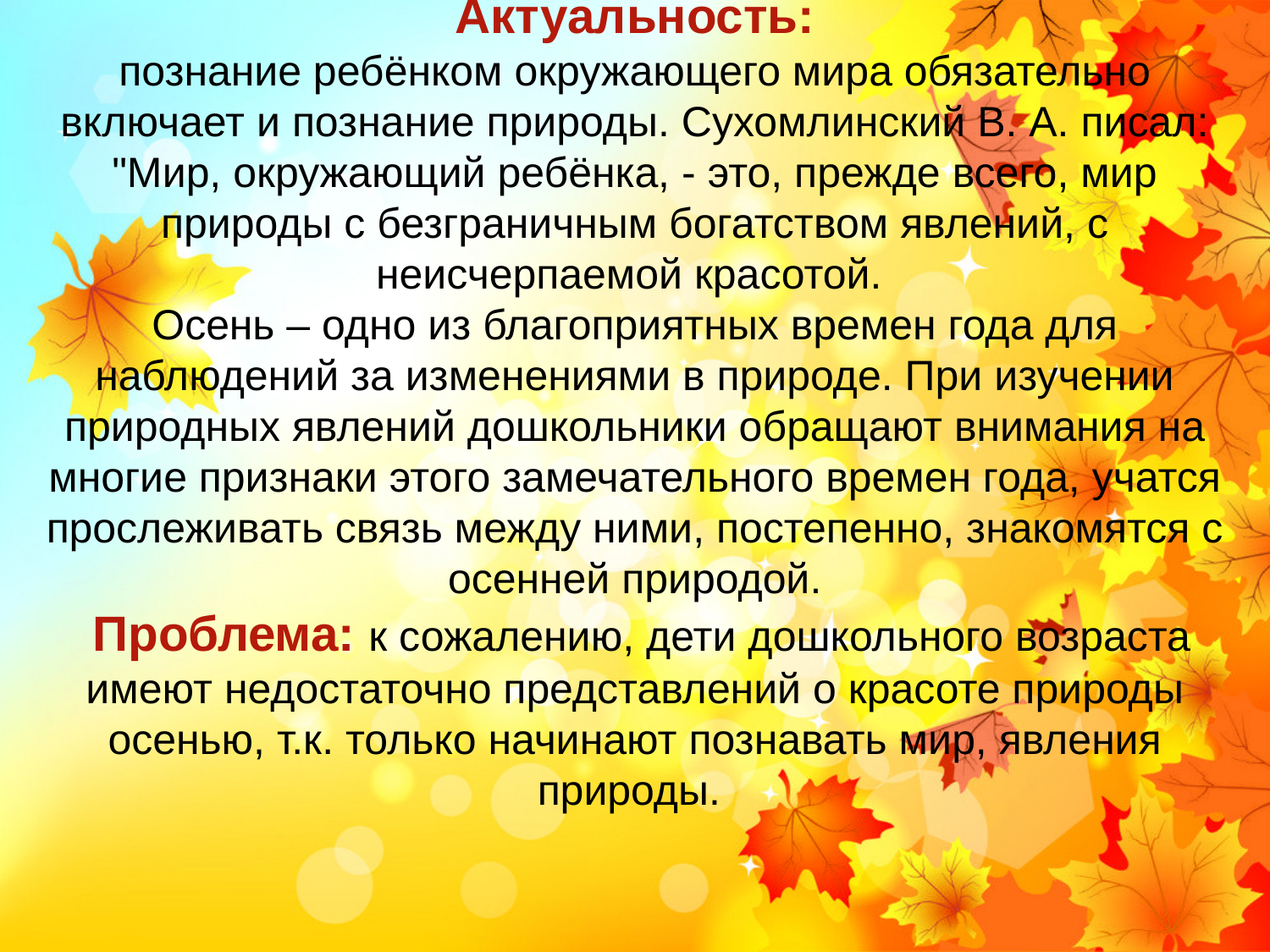

# Актуальность: познание ребёнком окружающего мира обязательно включает и познание природы. Сухомлинский В. А. писал: "Мир, окружающий ребёнка, - это, прежде всего, мир природы с безграничным богатством явлений, с неисчерпаемой красотой.  Осень – одно из благоприятных времен года для наблюдений за изменениями в природе. При изучении природных явлений дошкольники обращают внимания на многие признаки этого замечательного времен года, учатся прослеживать связь между ними, постепенно, знакомятся с осенней природой. Проблема: к сожалению, дети дошкольного возраста имеют недостаточно представлений о красоте природы осенью, т.к. только начинают познавать мир, явления природы.